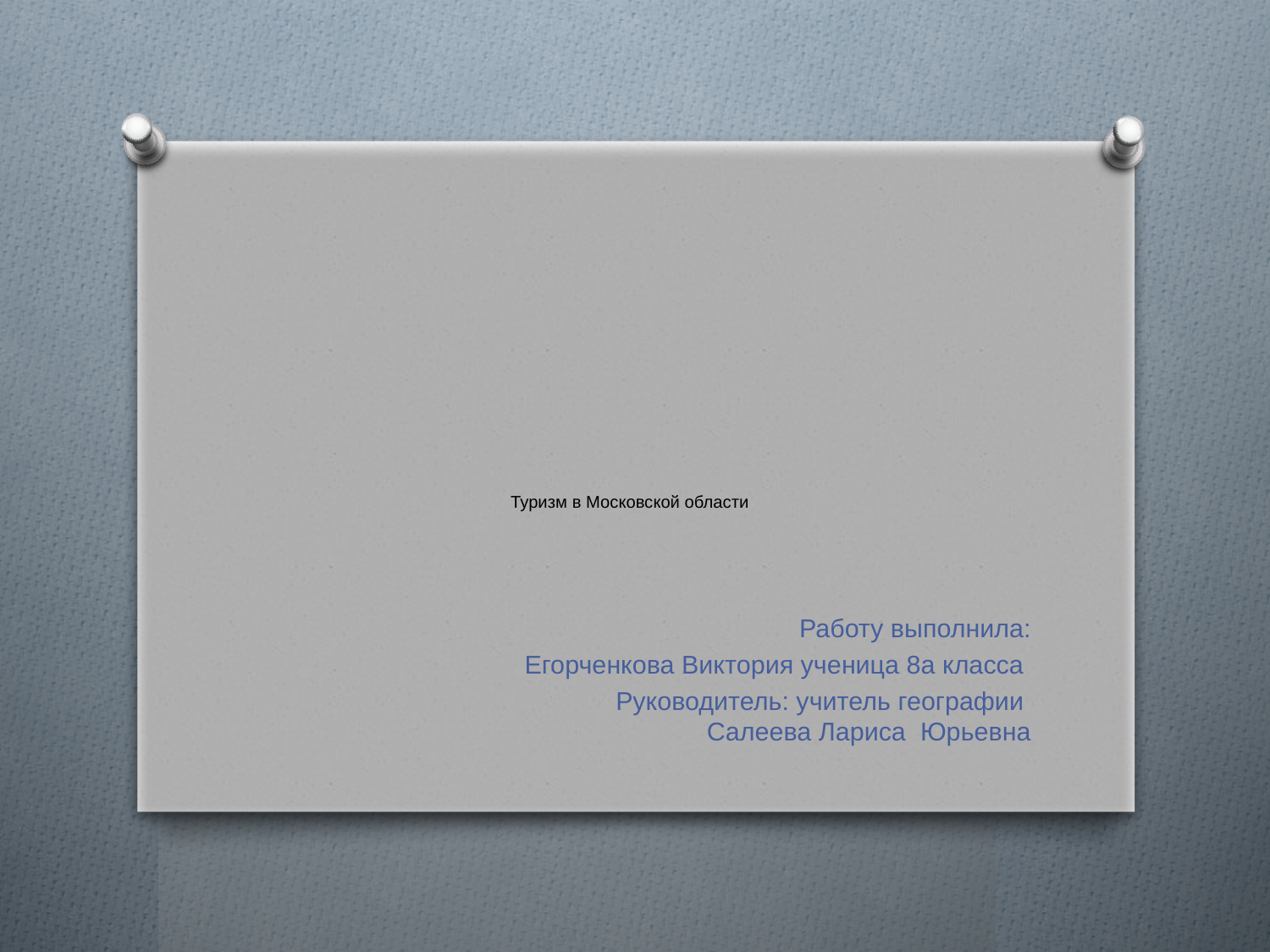

# Туризм в Московской области
 Работу выполнила:
 Егорченкова Виктория ученица 8а класса
Руководитель: учитель географии
Салеева Лариса  Юрьевна